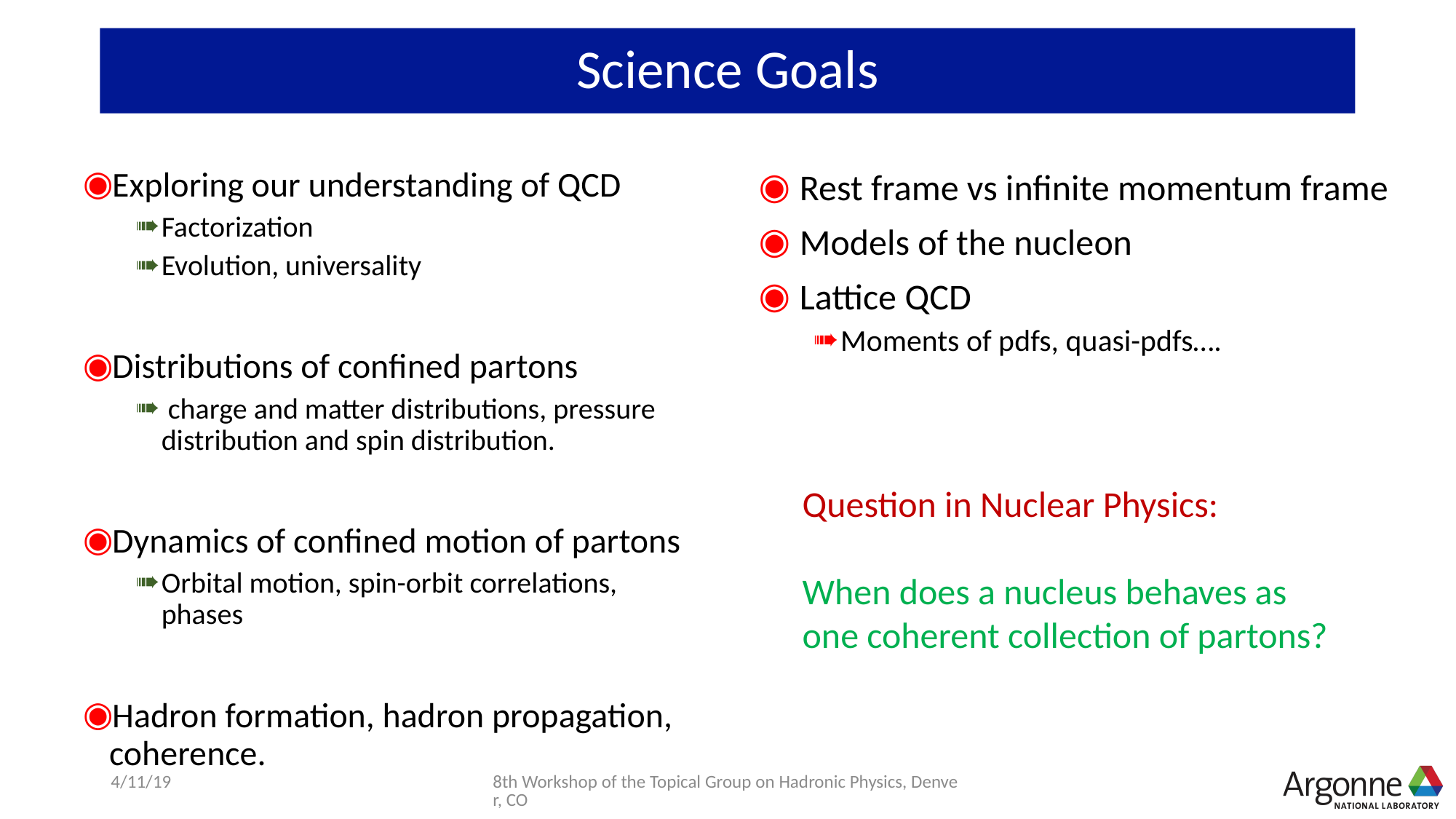

# Science Goals
Exploring our understanding of QCD
Factorization
Evolution, universality

Distributions of confined partons
 charge and matter distributions, pressure distribution and spin distribution.

Dynamics of confined motion of partons
Orbital motion, spin-orbit correlations, phases

Hadron formation, hadron propagation, coherence.
Rest frame vs infinite momentum frame
Models of the nucleon
Lattice QCD
Moments of pdfs, quasi-pdfs….
Question in Nuclear Physics:

When does a nucleus behaves as
one coherent collection of partons?

4/11/19
8th Workshop of the Topical Group on Hadronic Physics, Denver, CO